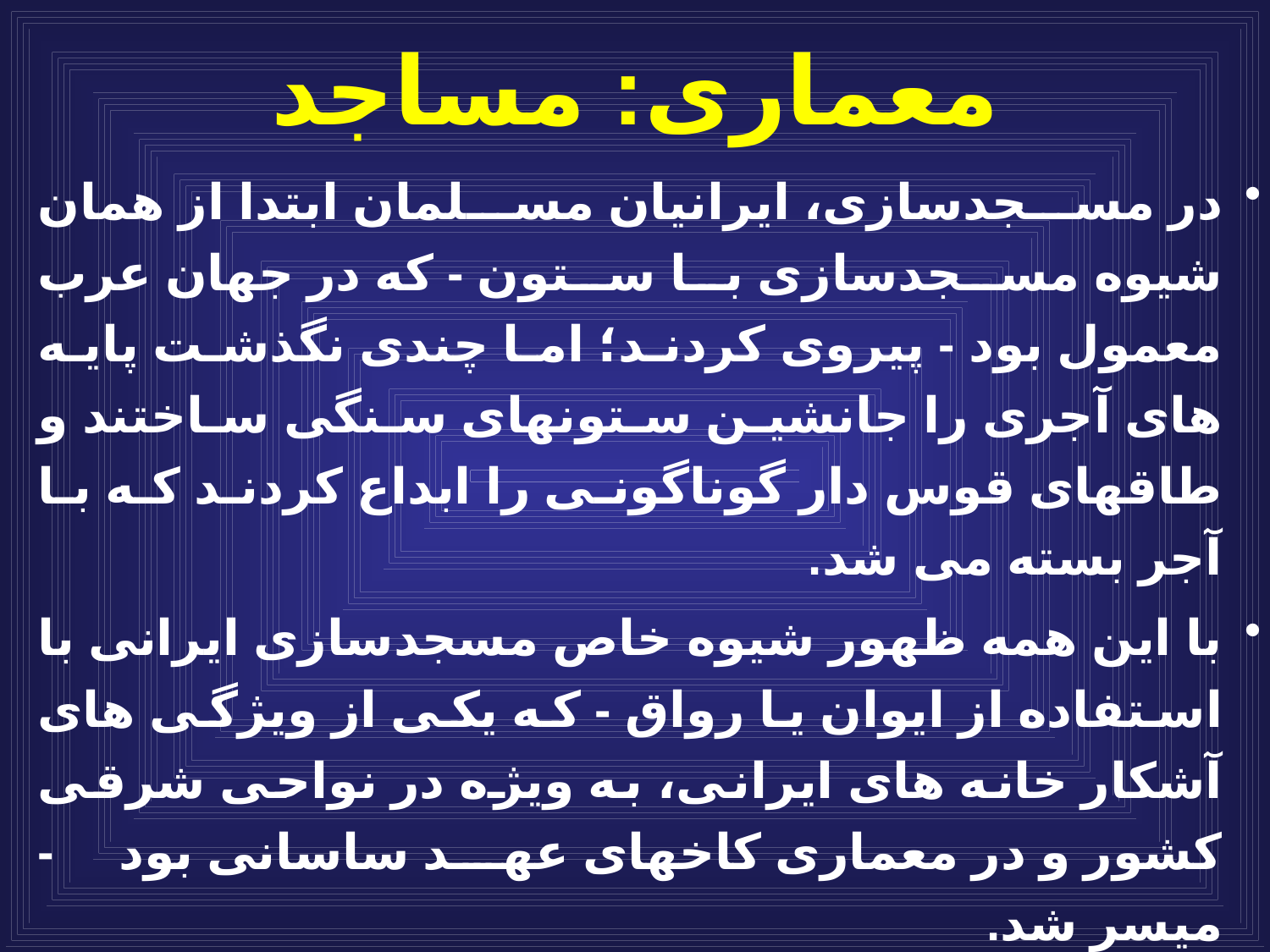

# معمارى: مساجد
در مسجدسازى، ايرانيان مسلمان ابتدا از همان شيوه مسجدسازى با ستون - كه در جهان عرب معمول بود - پيروى كردند؛ اما چندى نگذشت پايه هاى آجرى را جانشين ستونهاى سنگى ساختند و طاقهاى قوس دار گوناگونى را ابداع كردند كه با آجر بسته مى شد.
با اين همه ظهور شيوه خاص مسجدسازى ايرانى با استفاده از ايوان يا رواق - كه يكى از ويژگى هاى آشكار خانه هاى ايرانى، به ويژه در نواحى شرقى كشور و در معمارى كاخهاى عهد ساسانى بود - ميسر شد.
 پژوهشگران تاريخ هنر به اين پرسش كه ايوان نسبتاً كم عمق جلوى نمازخانه (محراب) - كه مقدس ترين محل مسجد به شمار مى آيد - چگونه پيدا شد، پاسخهاى گوناگون داده اند.